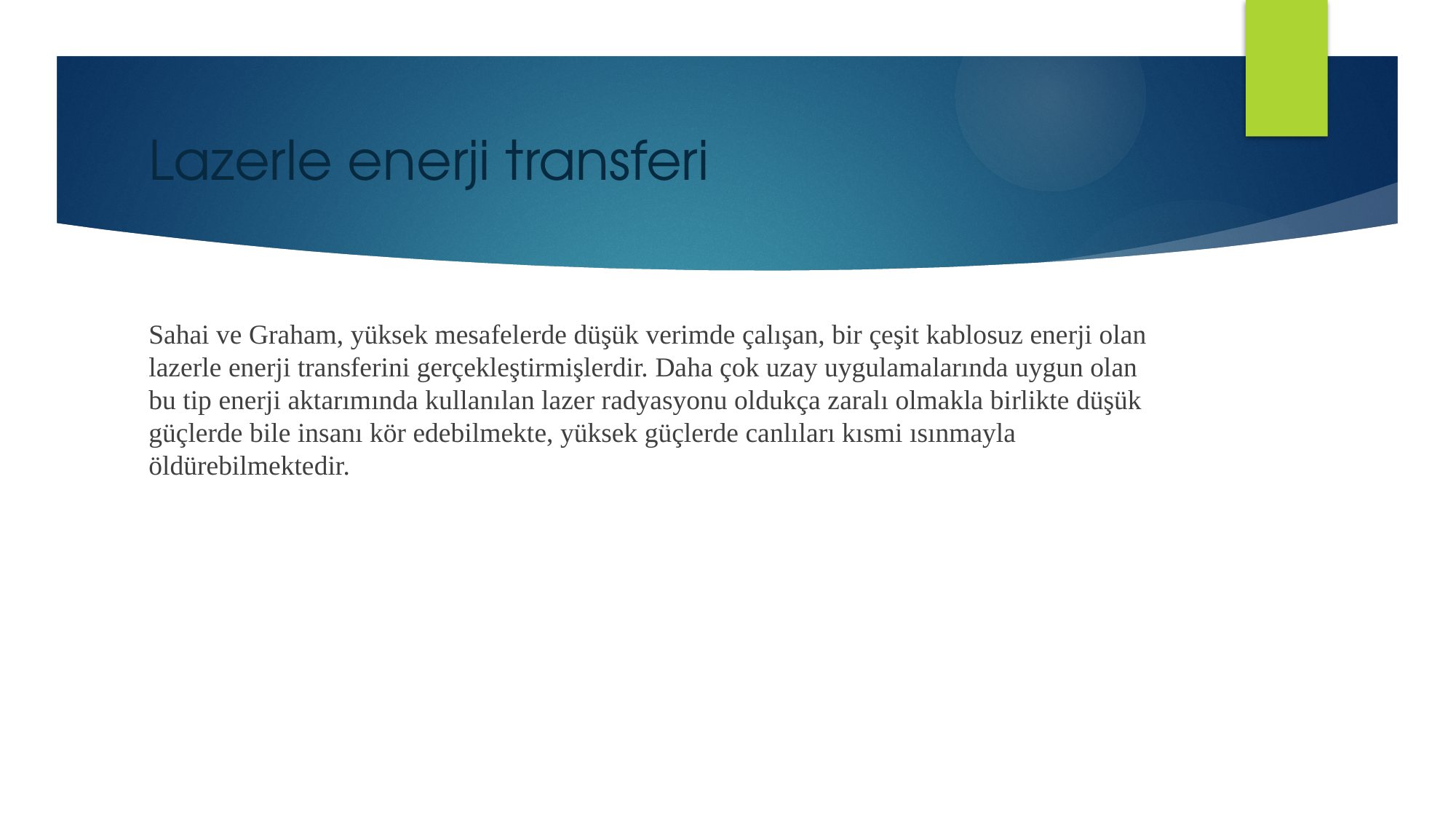

# Lazerle enerji transferi
Sahai ve Graham, yüksek mesafelerde düşük verimde çalışan, bir çeşit kablosuz enerji olan lazerle enerji transferini gerçekleştirmişlerdir. Daha çok uzay uygulamalarında uygun olan bu tip enerji aktarımında kullanılan lazer radyasyonu oldukça zaralı olmakla birlikte düşük güçlerde bile insanı kör edebilmekte, yüksek güçlerde canlıları kısmi ısınmayla öldürebilmektedir.